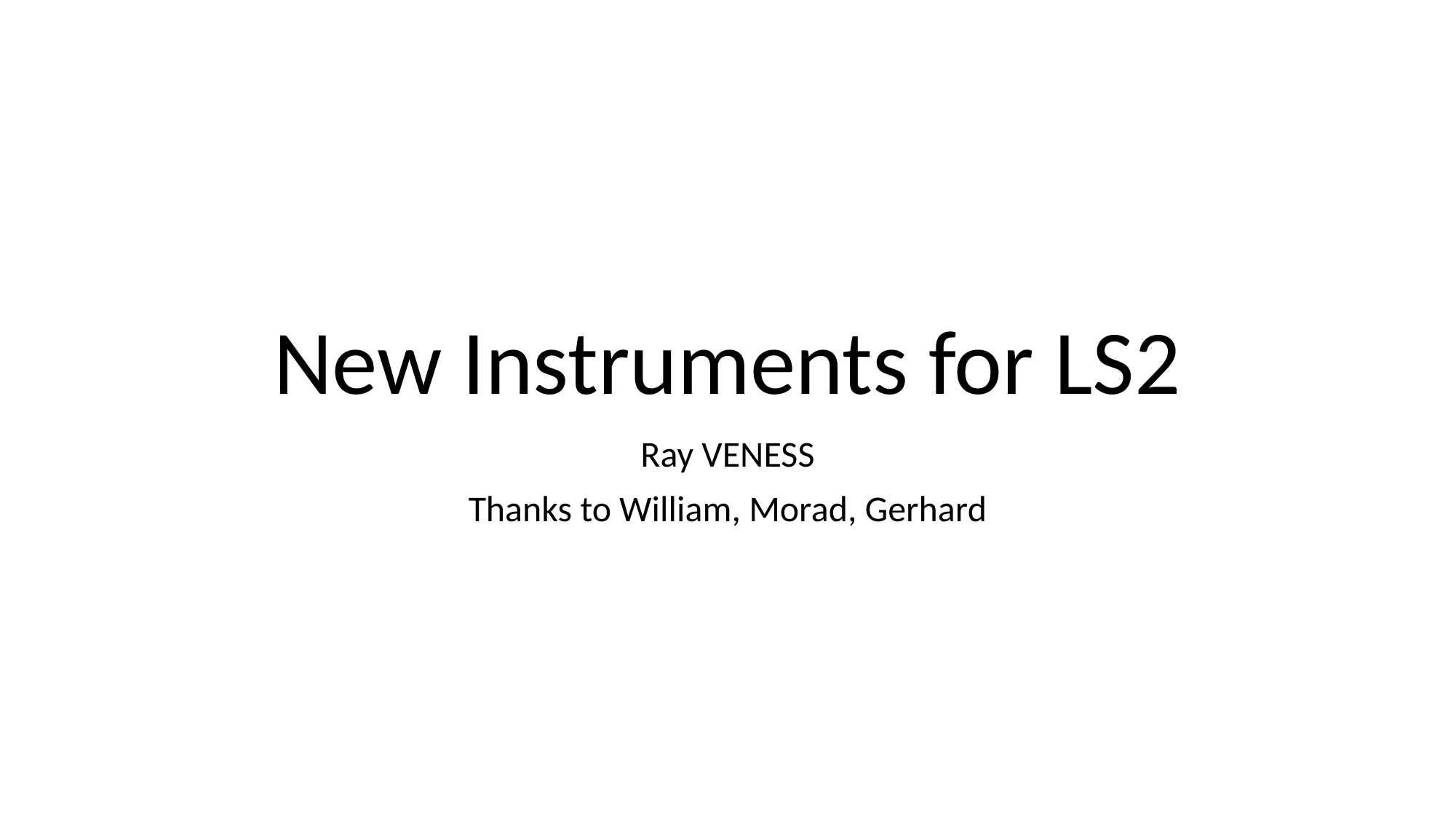

# New Instruments for LS2
Ray VENESS
Thanks to William, Morad, Gerhard